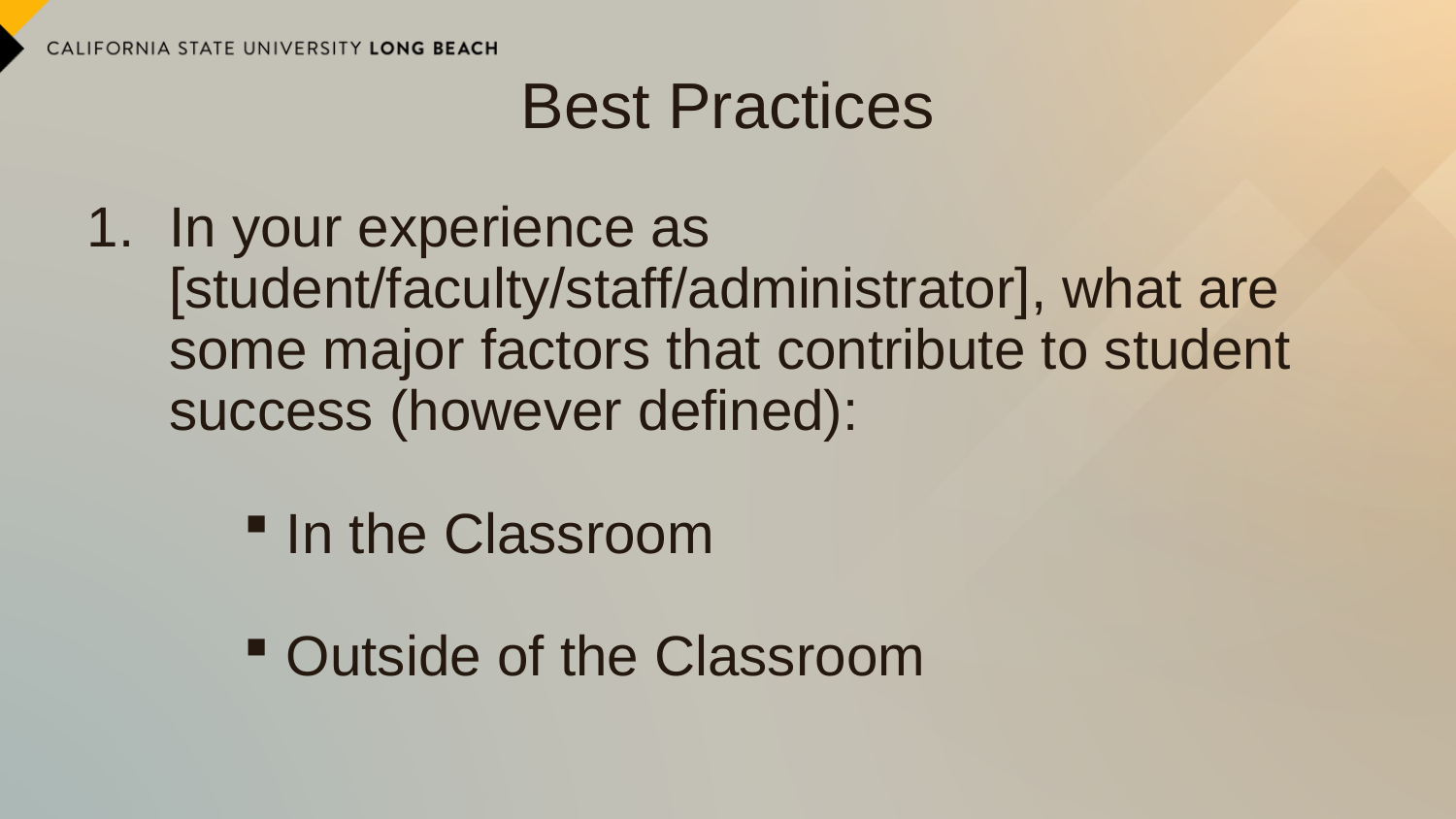

# Best Practices
In your experience as [student/faculty/staff/administrator], what are some major factors that contribute to student success (however defined):

In the Classroom

Outside of the Classroom